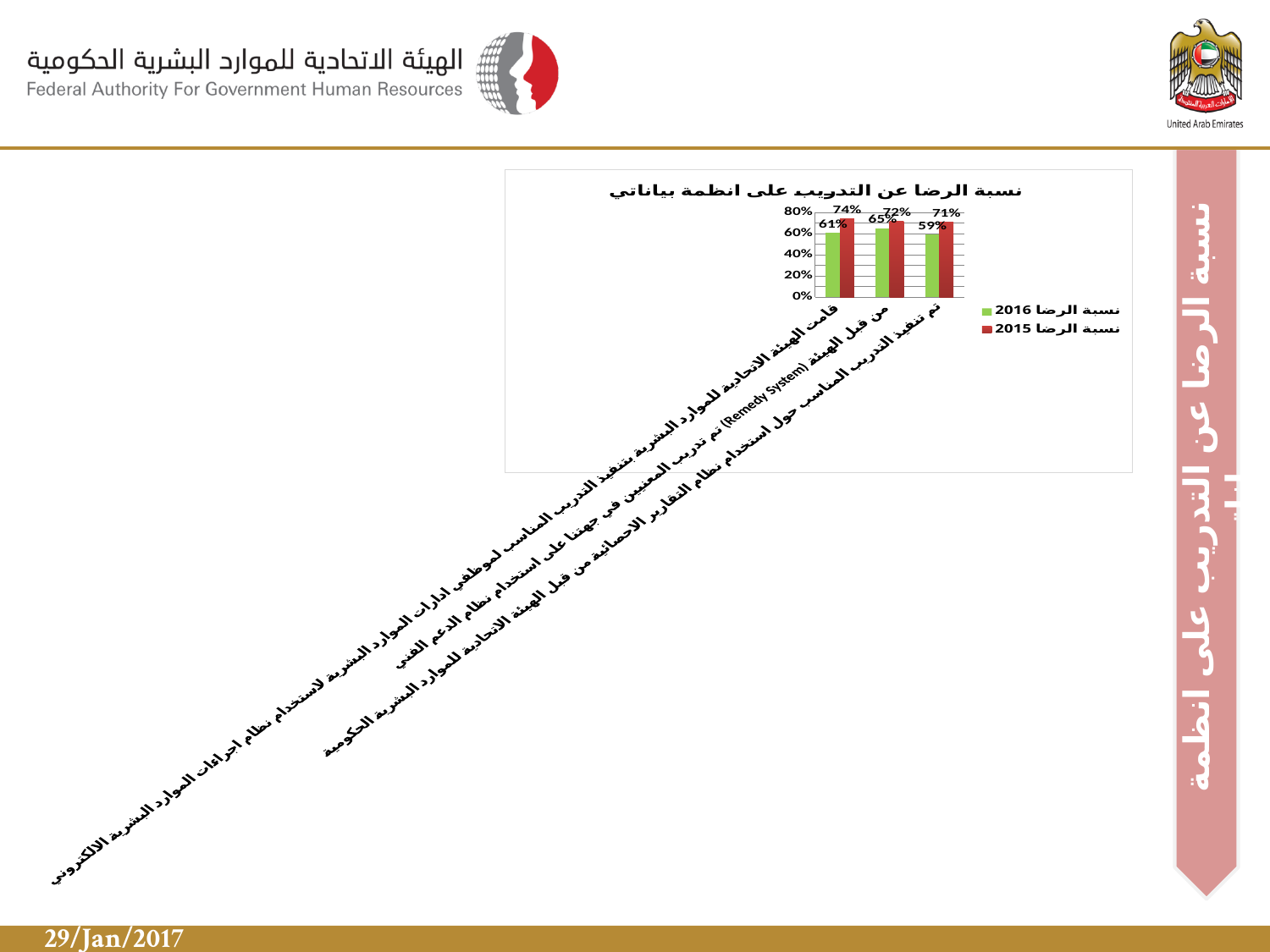

نسبة الرضا عن التدريب على انظمة بياناتي

### Chart: نسبة الرضا عن التدريب على انظمة بياناتي

| Category | نسبة الرضا 2016 | نسبة الرضا 2015 |
|---|---|---|
| قامت الهيئة الاتحادية للموارد البشرية بتنفيذ التدريب المناسب لموظفي ادارات الموارد البشرية لاستخدام نظام اجراءات الموارد البشرية الالكتروني  | 0.6076923076923076 | 0.74 |
| تم تدريب المعنيين في جهتنا على استخدام نظام الدعم الفني (Remedy System) من قبل الهيئة  | 0.6538461538461539 | 0.72 |
| تم تنفيذ التدريب المناسب حول استخدام نظام التقارير الاحصائية من قبل الهيئة الاتحادية للموارد البشرية الحكومية | 0.5923076923076923 | 0.71 |